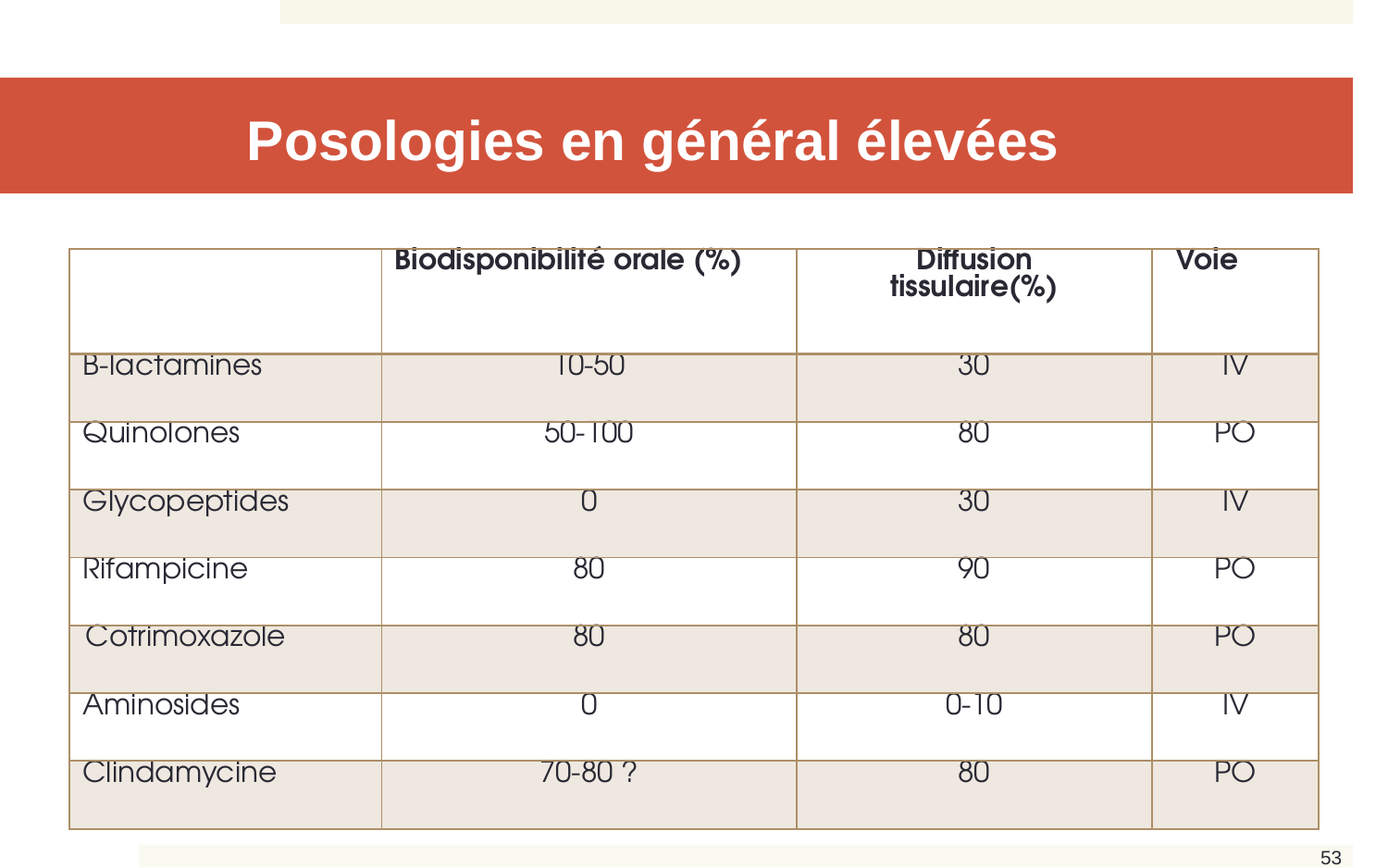

# Posologies en général élevées
|  | Biodisponibilité orale (%) | Diffusion tissulaire(%) | Voie |
| --- | --- | --- | --- |
| Β-lactamines | 10-50 | 30 | IV |
| Quinolones | 50-100 | 80 | PO |
| Glycopeptides | 0 | 30 | IV |
| Rifampicine | 80 | 90 | PO |
| Cotrimoxazole | 80 | 80 | PO |
| Aminosides | 0 | 0-10 | IV |
| Clindamycine | 70-80 ? | 80 | PO |